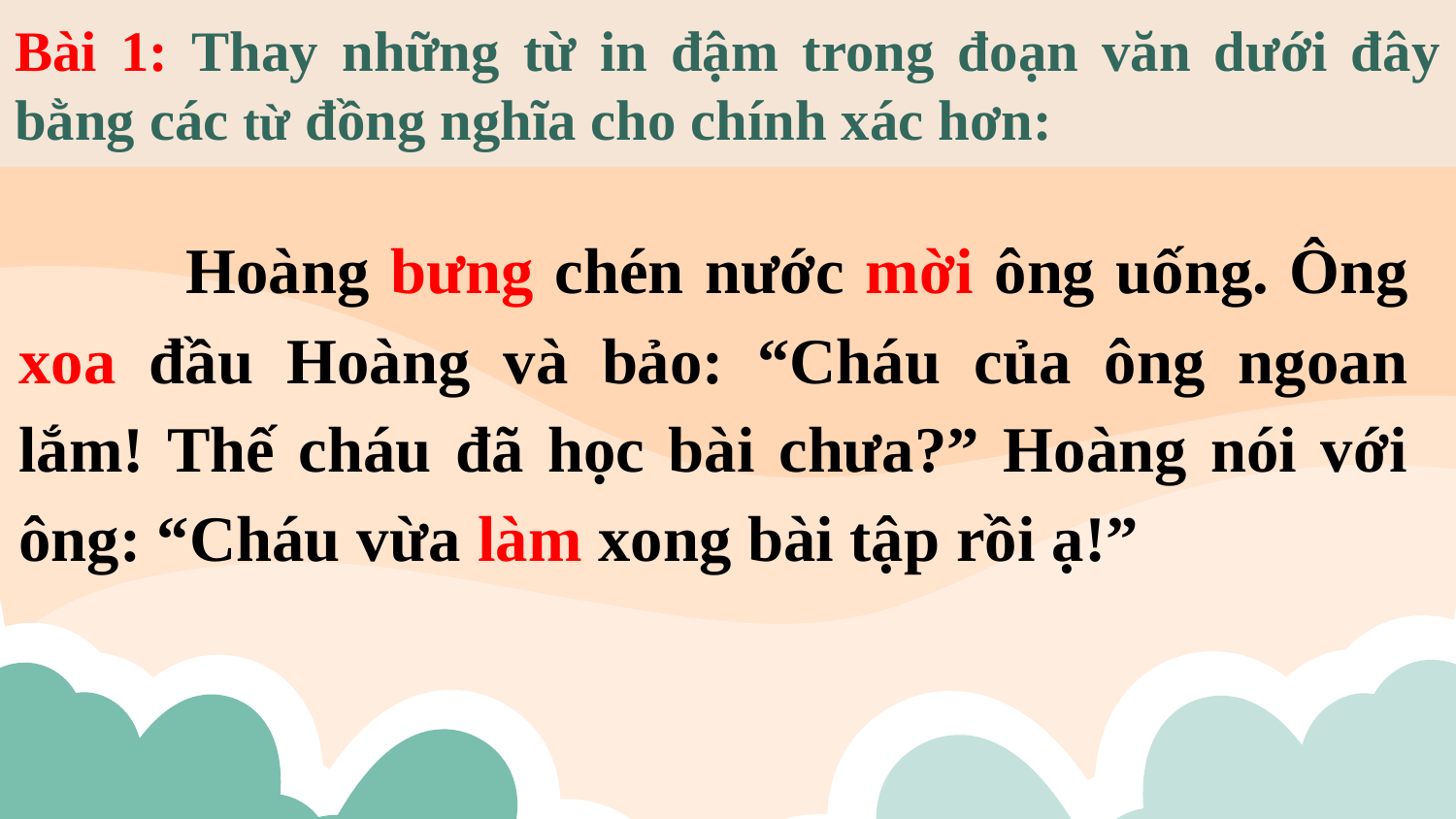

Bài 1: Thay những từ in đậm trong đoạn văn dưới đây bằng các từ đồng nghĩa cho chính xác hơn:
        Hoàng bưng chén nước mời ông uống. Ông xoa đầu Hoàng và bảo: “Cháu của ông ngoan lắm! Thế cháu đã học bài chưa?” Hoàng nói với ông: “Cháu vừa làm xong bài tập rồi ạ!”